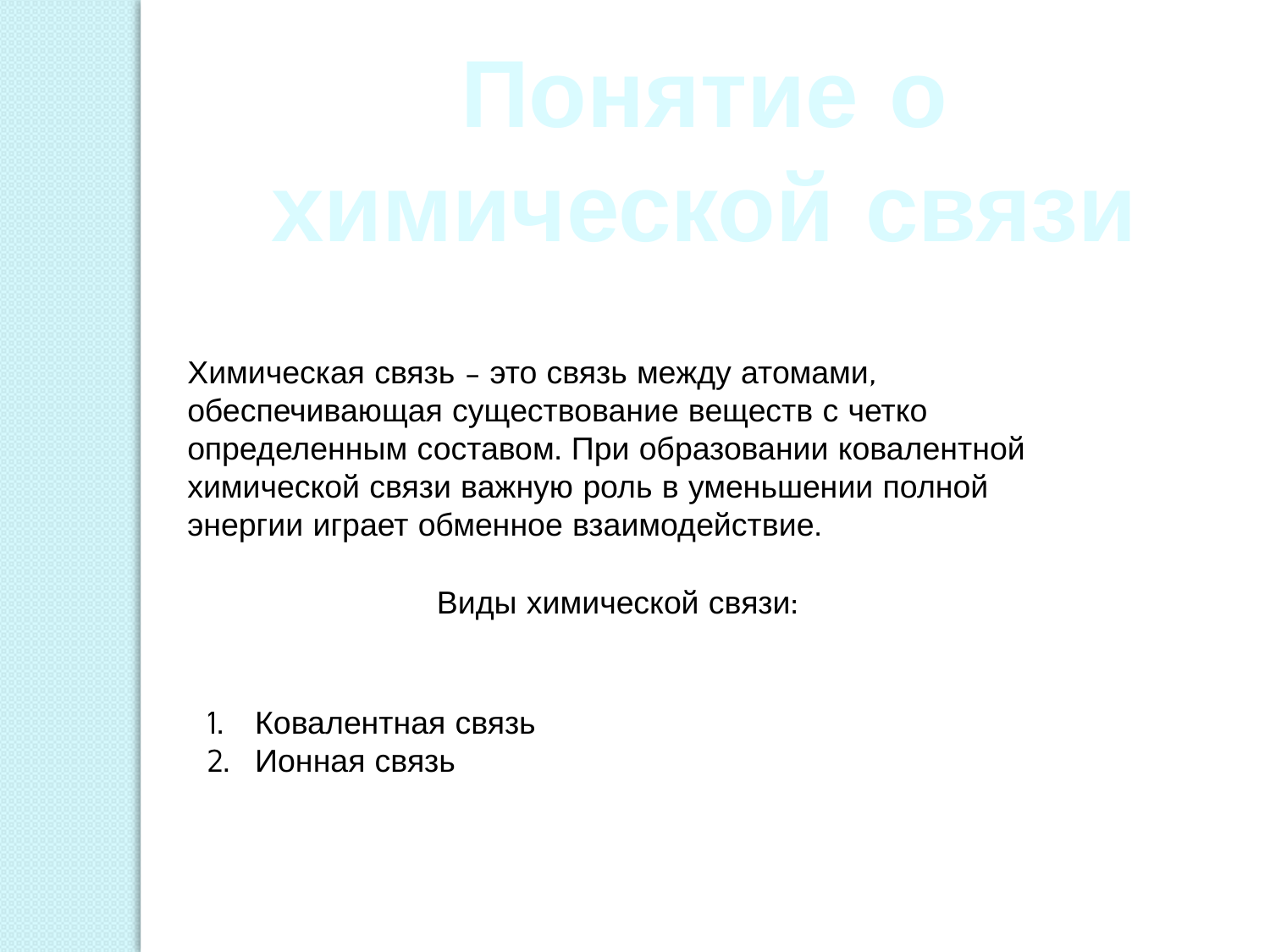

Понятие о химической связи
Химическая связь – это связь между атомами, обеспечивающая существование веществ с четко определенным составом. При образовании ковалентной химической связи важную роль в уменьшении полной энергии играет обменное взаимодействие.
Виды химической связи:
Ковалентная связь
Ионная связь